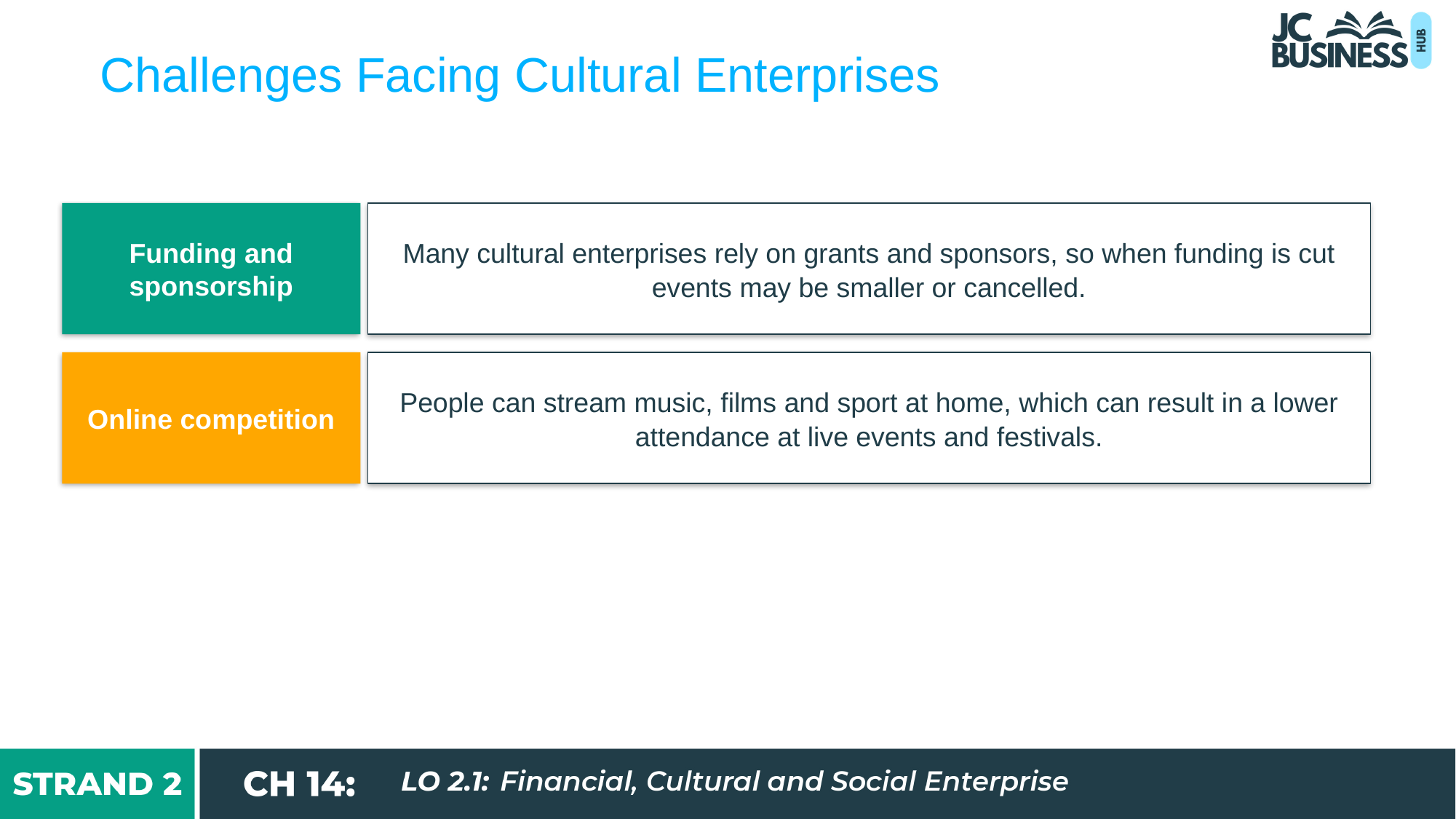

Challenges Facing Cultural Enterprises
Funding and sponsorship
Many cultural enterprises rely on grants and sponsors, so when funding is cut events may be smaller or cancelled.
Online competition
People can stream music, films and sport at home, which can result in a lower attendance at live events and festivals.